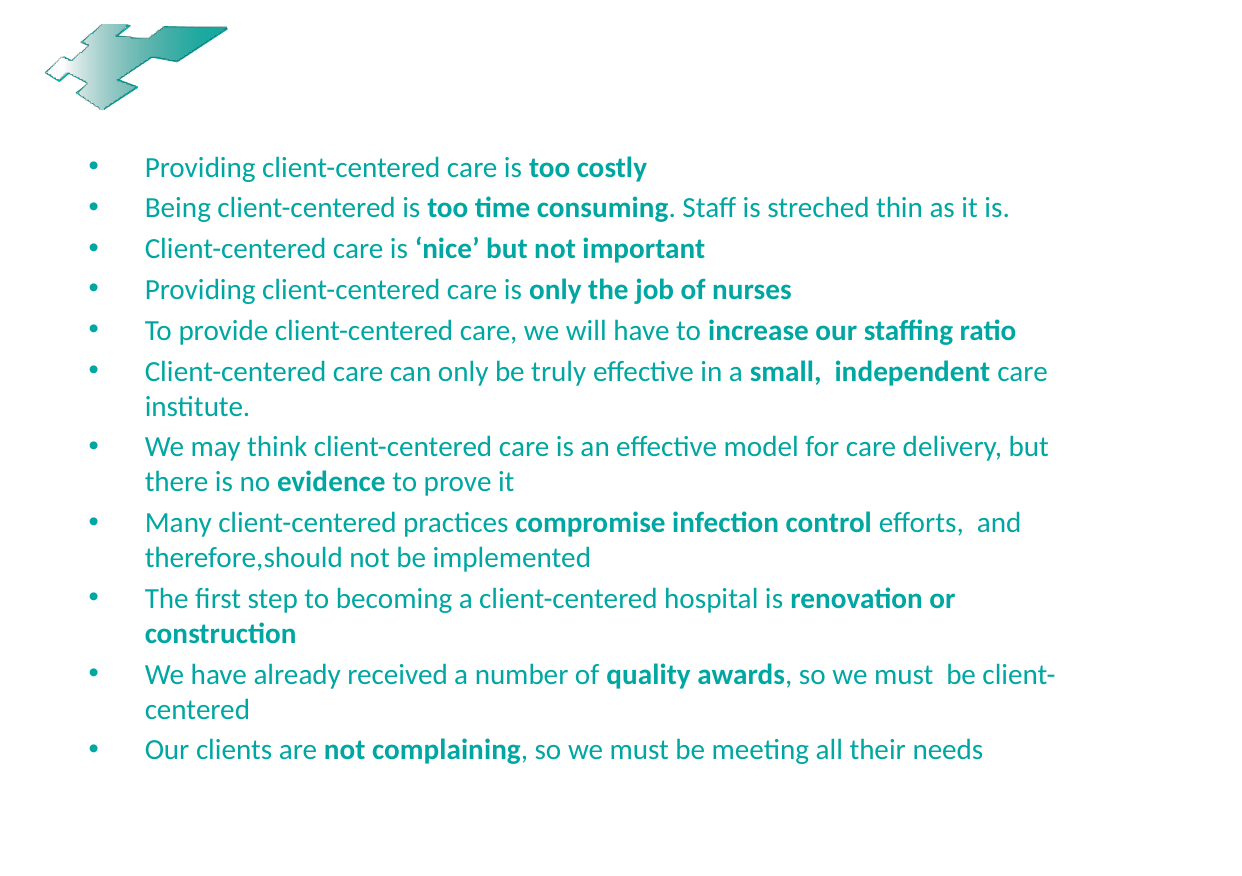

# Concerns towards CCH
Providing client-centered care is too costly
Being client-centered is too time consuming. Staff is streched thin as it is.
Client-centered care is ‘nice’ but not important
Providing client-centered care is only the job of nurses
To provide client-centered care, we will have to increase our staffing ratio
Client-centered care can only be truly effective in a small,  independent care institute.
We may think client-centered care is an effective model for care delivery, but there is no evidence to prove it
Many client-centered practices compromise infection control efforts,  and therefore,should not be implemented
The first step to becoming a client-centered hospital is renovation or construction
We have already received a number of quality awards, so we must  be client-centered
Our clients are not complaining, so we must be meeting all their needs